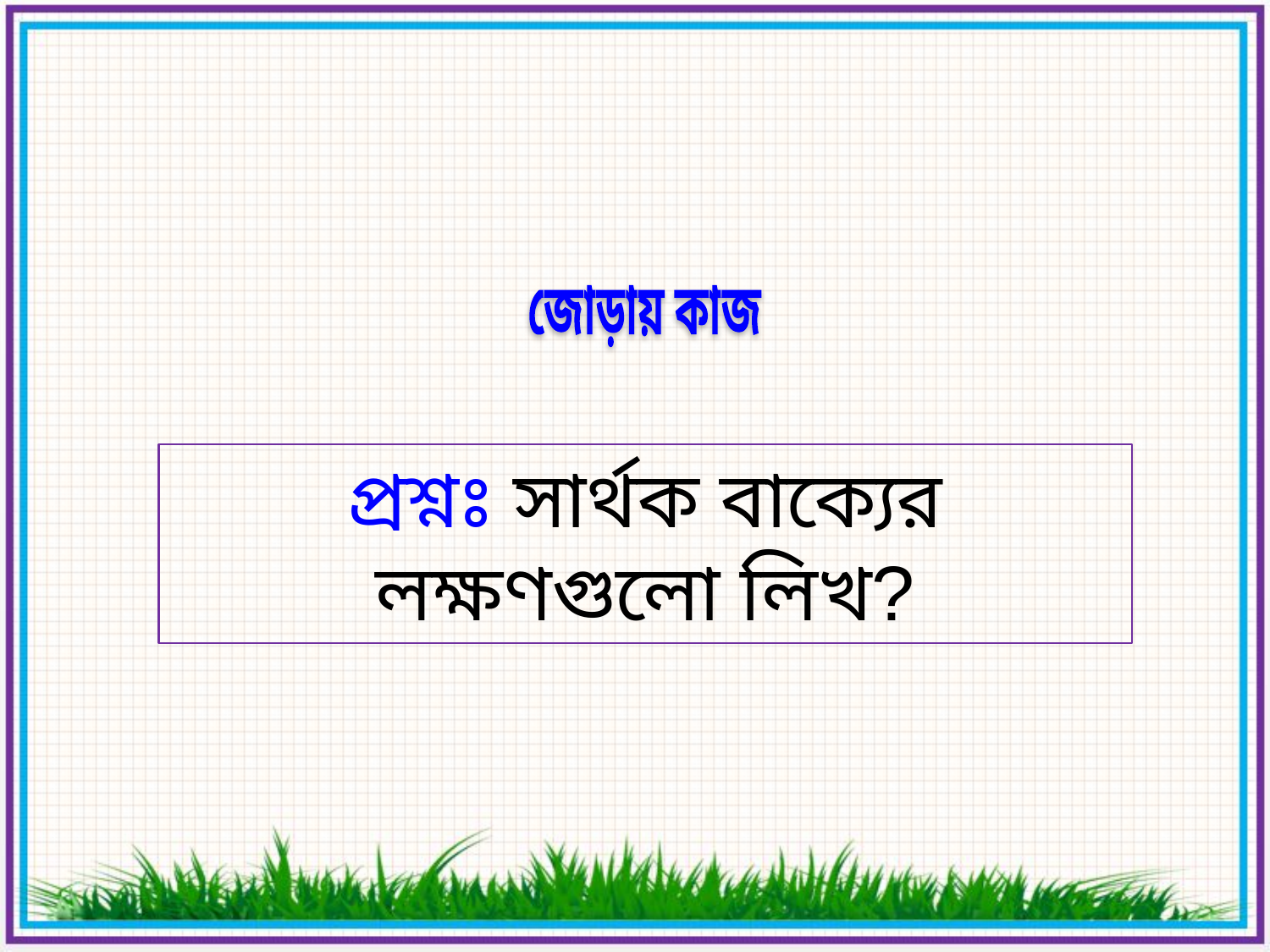

জোড়ায় কাজ
প্রশ্নঃ সার্থক বাক্যের লক্ষণগুলো লিখ?